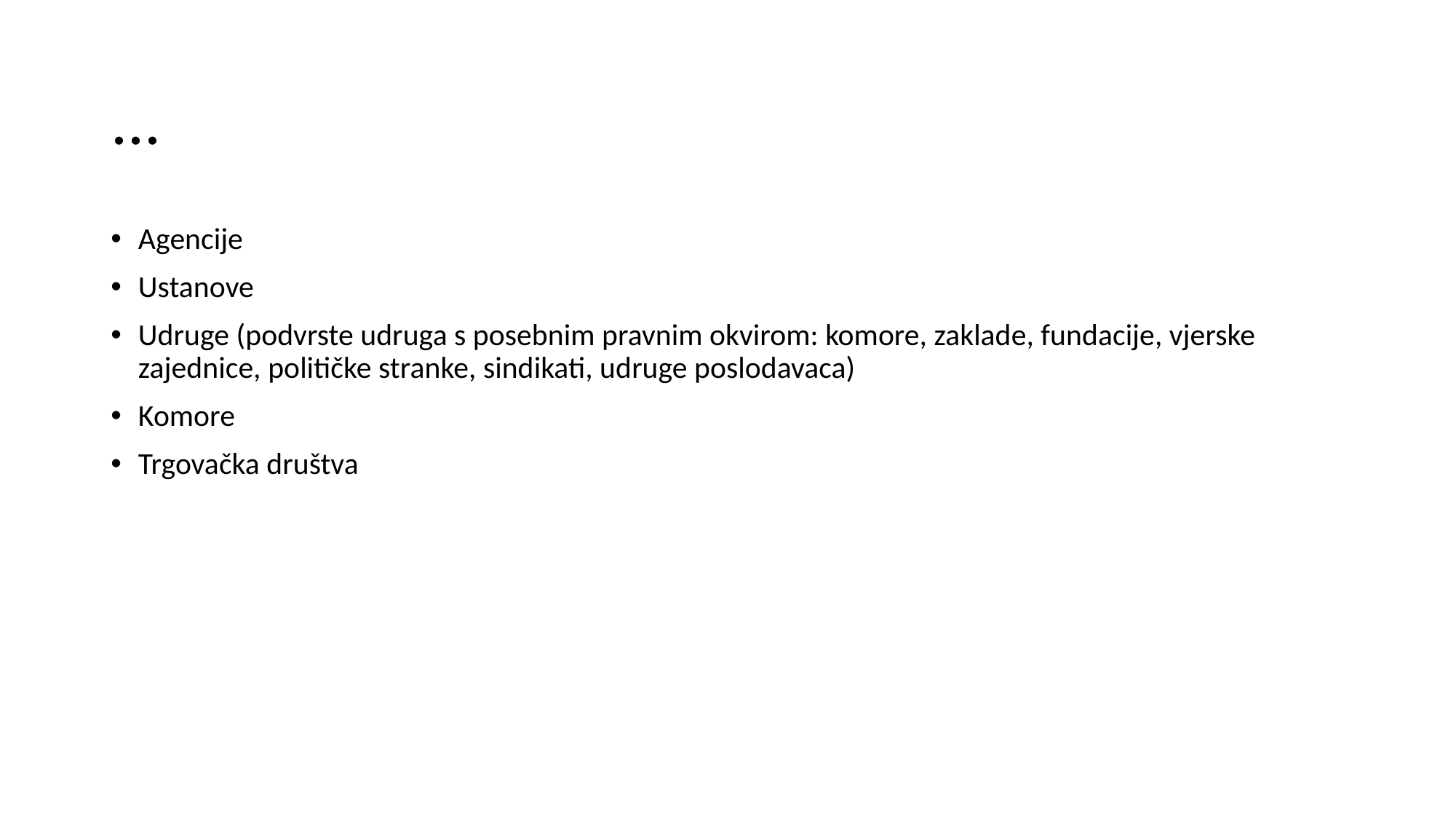

# ...
Agencije
Ustanove
Udruge (podvrste udruga s posebnim pravnim okvirom: komore, zaklade, fundacije, vjerske zajednice, političke stranke, sindikati, udruge poslodavaca)
Komore
Trgovačka društva